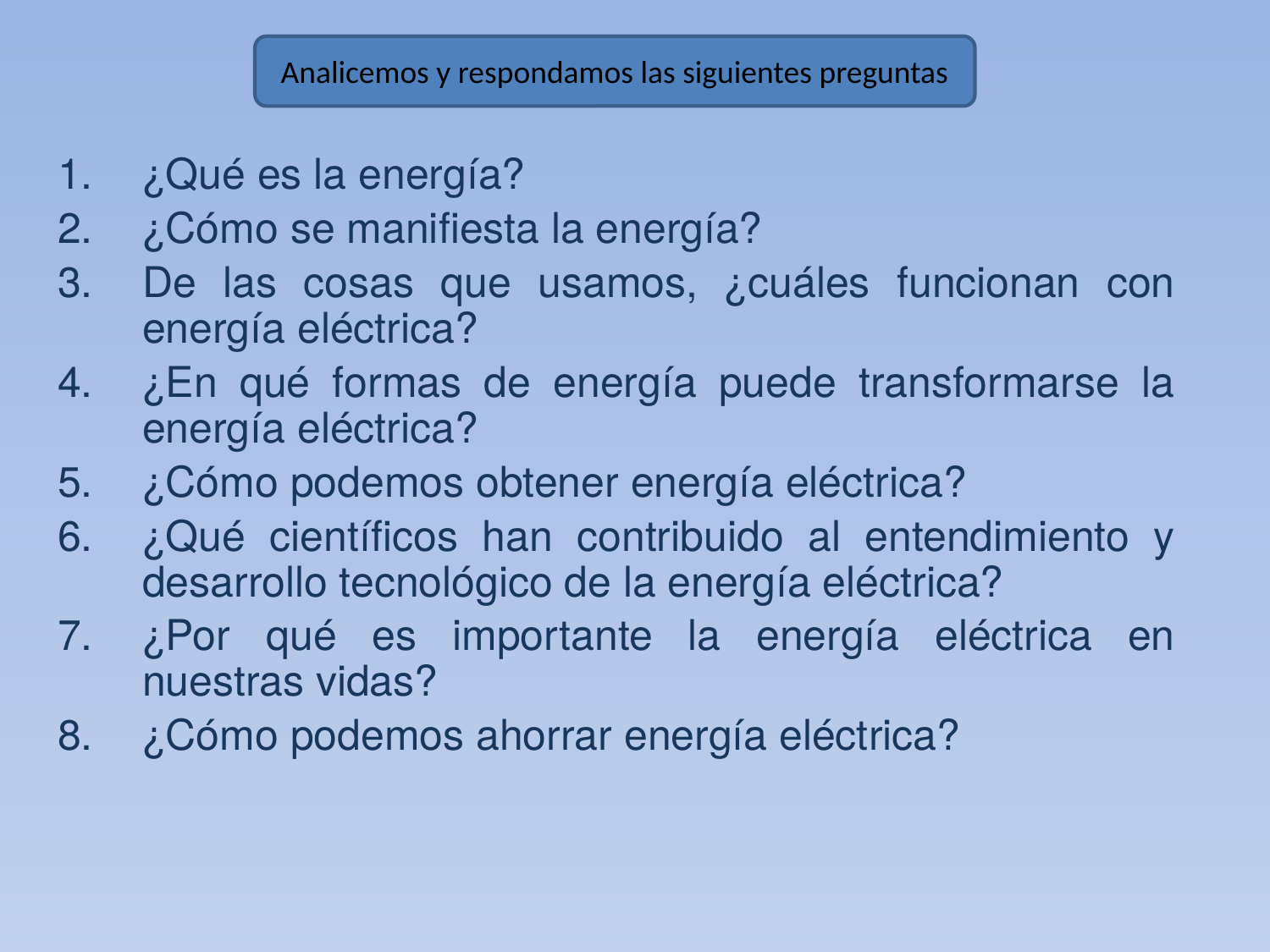

Analicemos y respondamos las siguientes preguntas
¿Qué es la energía?
¿Cómo se manifiesta la energía?
De las cosas que usamos, ¿cuáles funcionan con energía eléctrica?
¿En qué formas de energía puede transformarse la energía eléctrica?
¿Cómo podemos obtener energía eléctrica?
¿Qué científicos han contribuido al entendimiento y desarrollo tecnológico de la energía eléctrica?
¿Por qué es importante la energía eléctrica en nuestras vidas?
¿Cómo podemos ahorrar energía eléctrica?